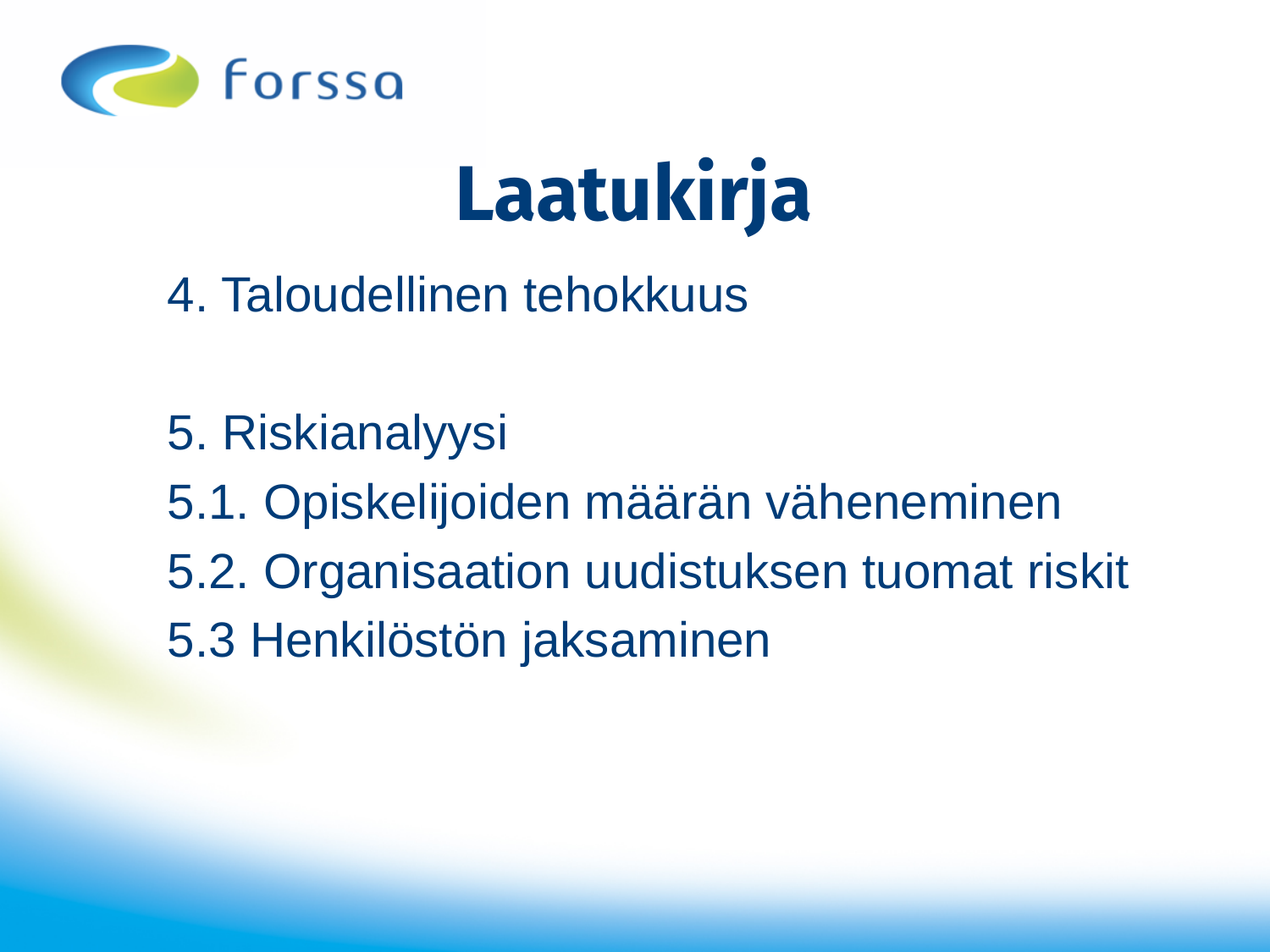

# Laatukirja
4. Taloudellinen tehokkuus

5. Riskianalyysi
5.1. Opiskelijoiden määrän väheneminen
5.2. Organisaation uudistuksen tuomat riskit
5.3 Henkilöstön jaksaminen